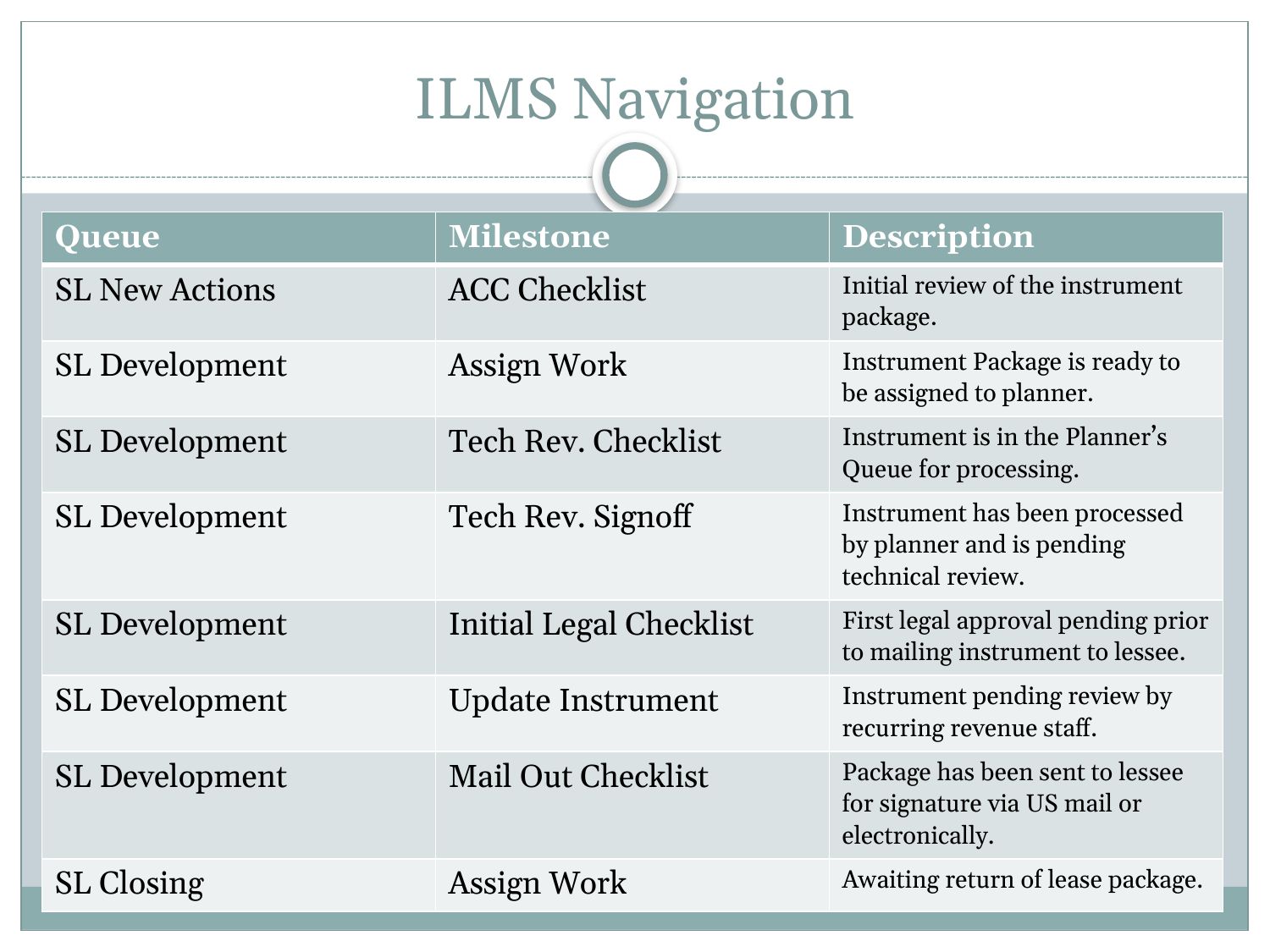

# ILMS Navigation
| Queue | Milestone | Description |
| --- | --- | --- |
| SL New Actions | ACC Checklist | Initial review of the instrument package. |
| SL Development | Assign Work | Instrument Package is ready to be assigned to planner. |
| SL Development | Tech Rev. Checklist | Instrument is in the Planner’s Queue for processing. |
| SL Development | Tech Rev. Signoff | Instrument has been processed by planner and is pending technical review. |
| SL Development | Initial Legal Checklist | First legal approval pending prior to mailing instrument to lessee. |
| SL Development | Update Instrument | Instrument pending review by recurring revenue staff. |
| SL Development | Mail Out Checklist | Package has been sent to lessee for signature via US mail or electronically. |
| SL Closing | Assign Work | Awaiting return of lease package. |